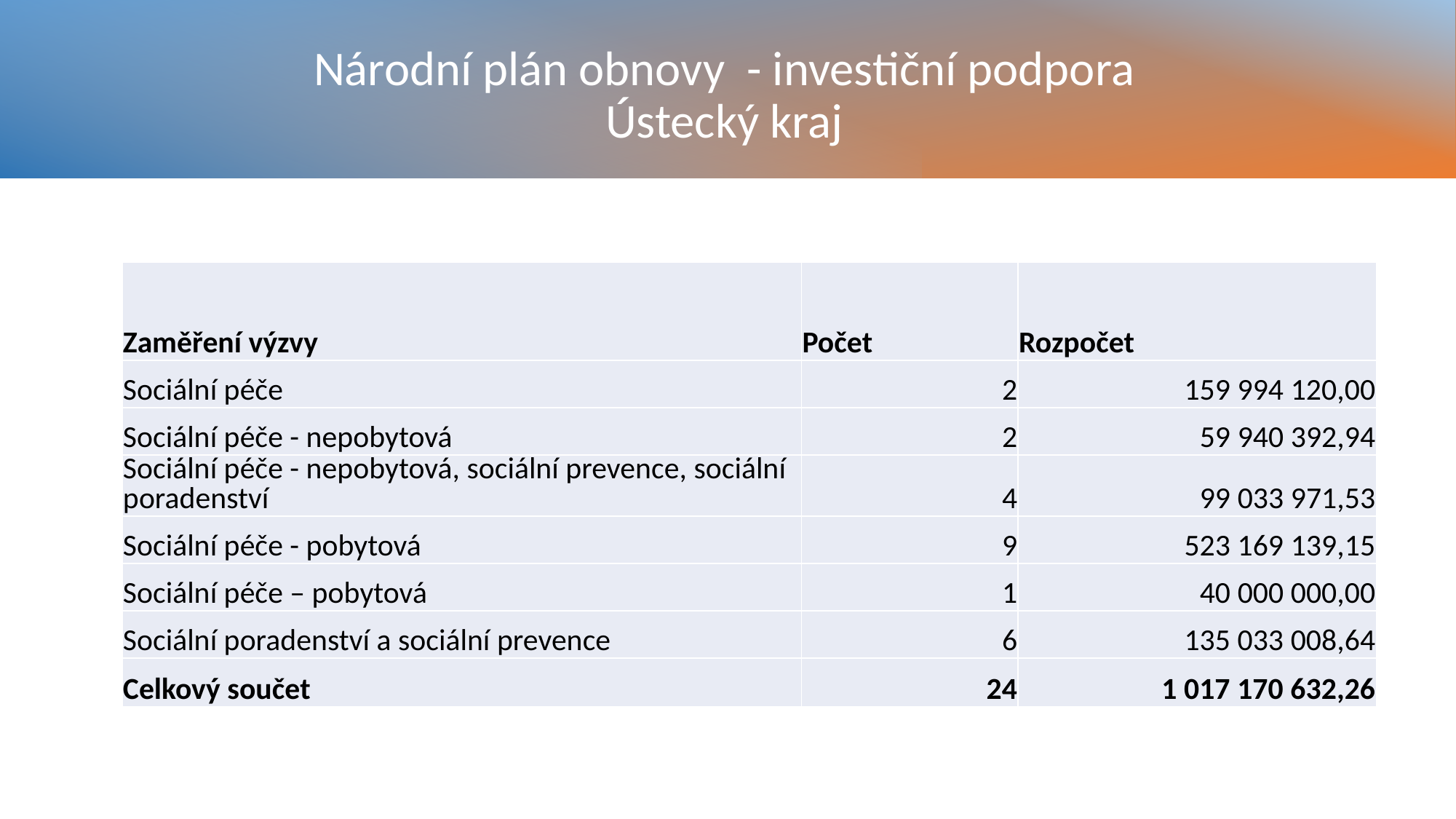

# Národní plán obnovy  - investiční podpora Ústecký kraj
| Zaměření výzvy | Počet | Rozpočet |
| --- | --- | --- |
| Sociální péče | 2 | 159 994 120,00 |
| Sociální péče - nepobytová | 2 | 59 940 392,94 |
| Sociální péče - nepobytová, sociální prevence, sociální poradenství | 4 | 99 033 971,53 |
| Sociální péče - pobytová | 9 | 523 169 139,15 |
| Sociální péče – pobytová | 1 | 40 000 000,00 |
| Sociální poradenství a sociální prevence | 6 | 135 033 008,64 |
| Celkový součet | 24 | 1 017 170 632,26 |